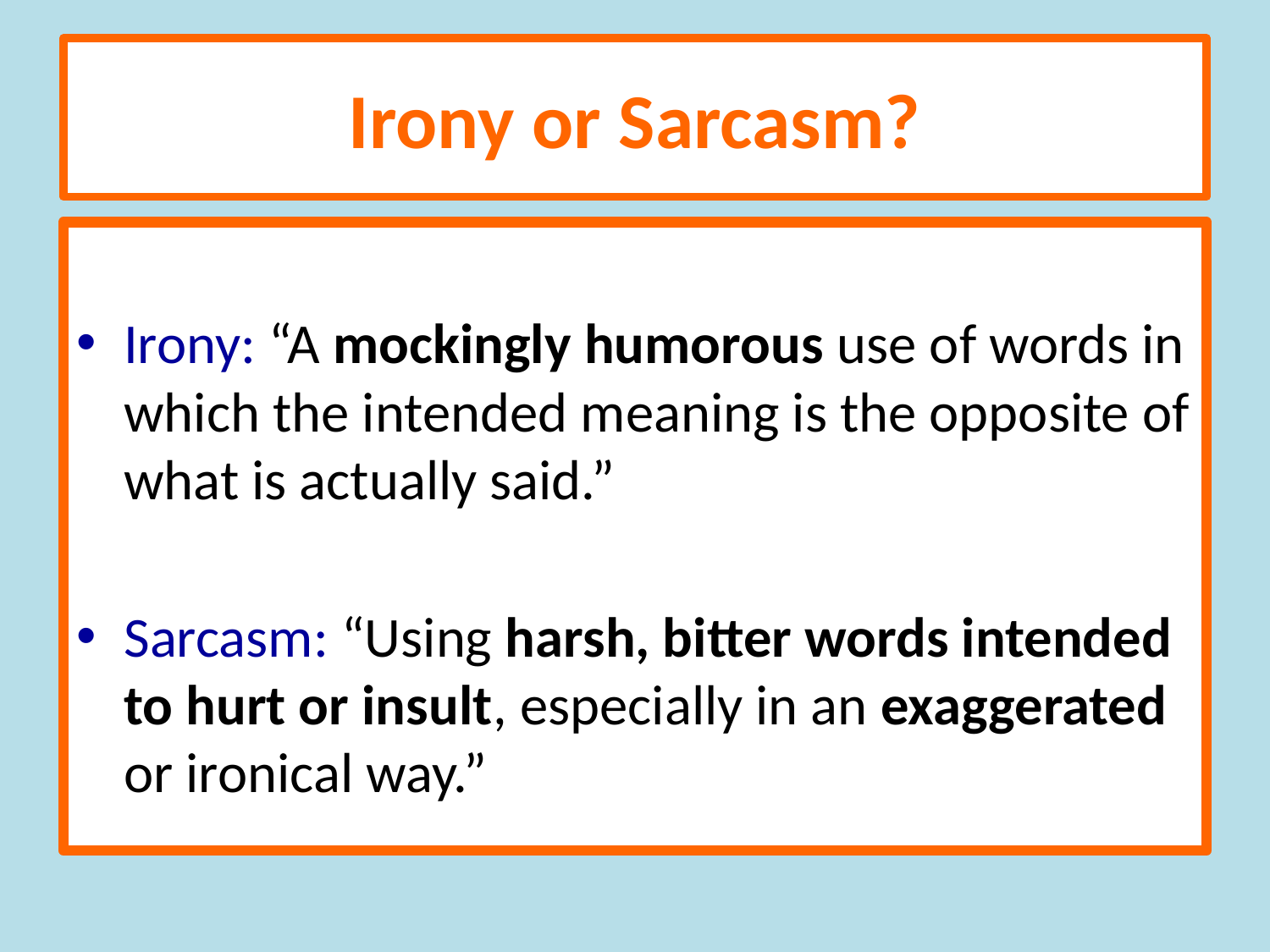

# Irony or Sarcasm?

Irony: “A mockingly humorous use of words in which the intended meaning is the opposite of what is actually said.”

Sarcasm: “Using harsh, bitter words intended to hurt or insult, especially in an exaggerated or ironical way.”